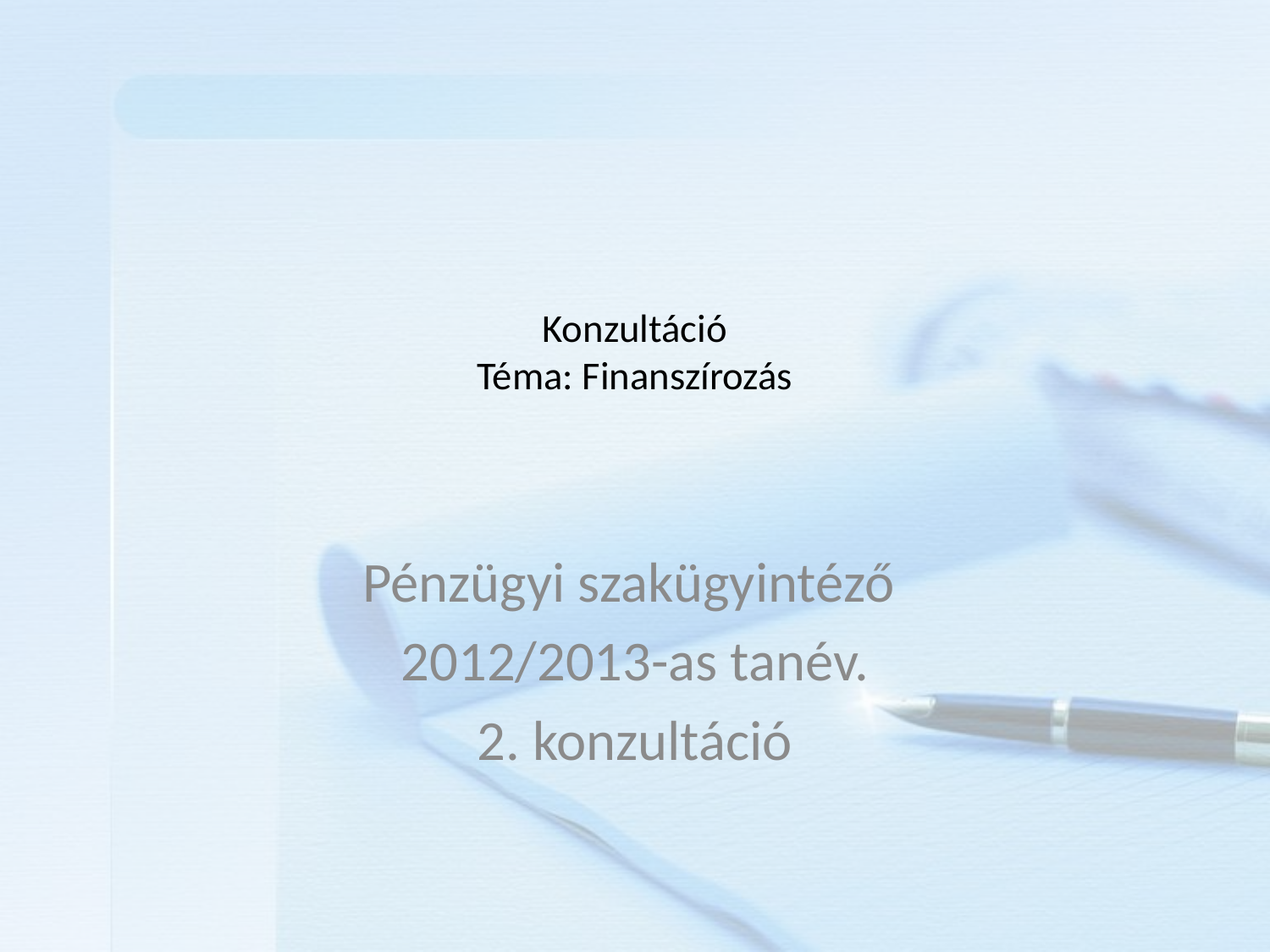

# Konzultáció Téma: Finanszírozás
Pénzügyi szakügyintéző
2012/2013-as tanév.
2. konzultáció